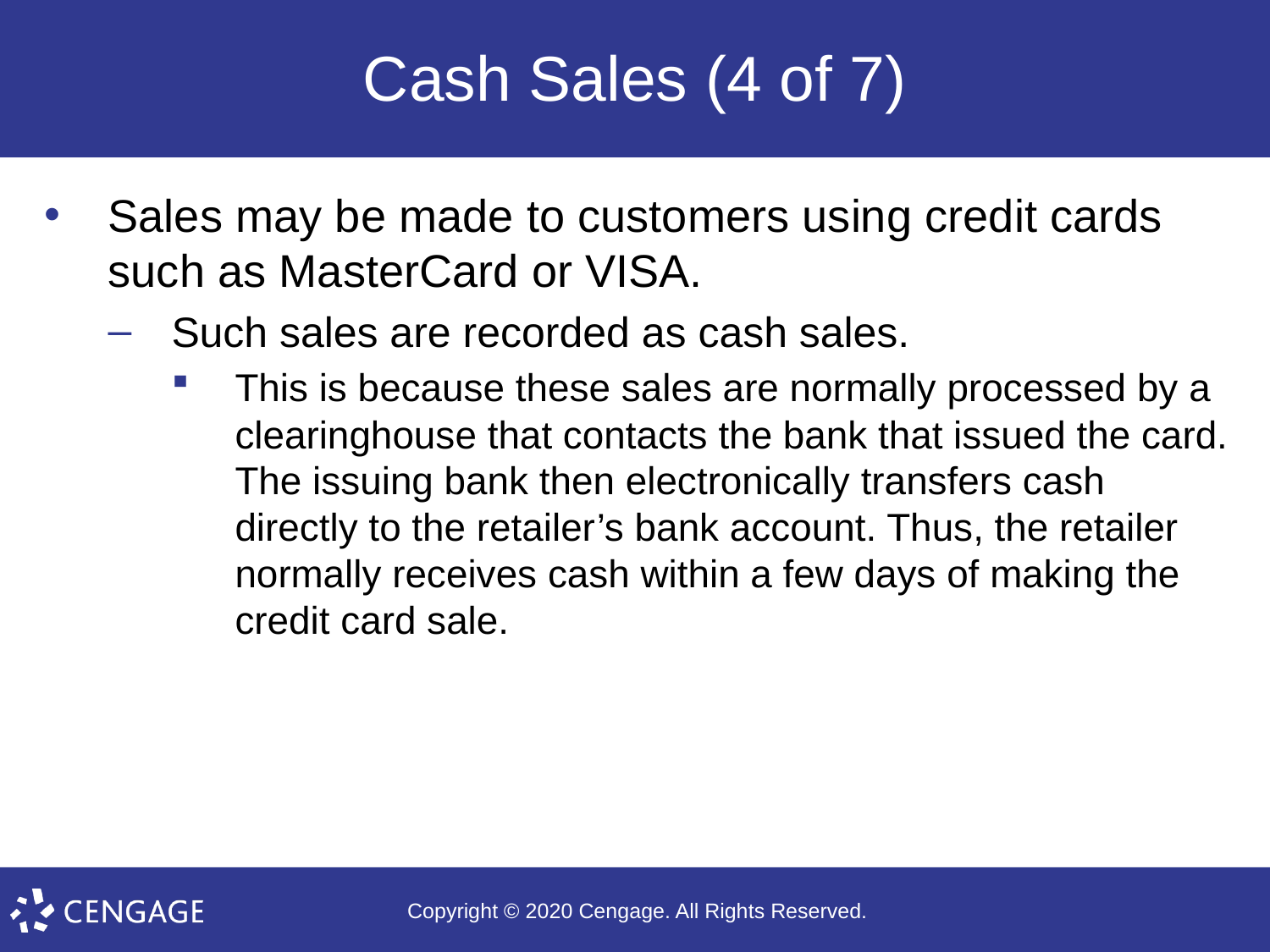

# Cash Sales (4 of 7)
Sales may be made to customers using credit cards such as MasterCard or VISA.
Such sales are recorded as cash sales.
This is because these sales are normally processed by a clearinghouse that contacts the bank that issued the card. The issuing bank then electronically transfers cash directly to the retailer’s bank account. Thus, the retailer normally receives cash within a few days of making the credit card sale.